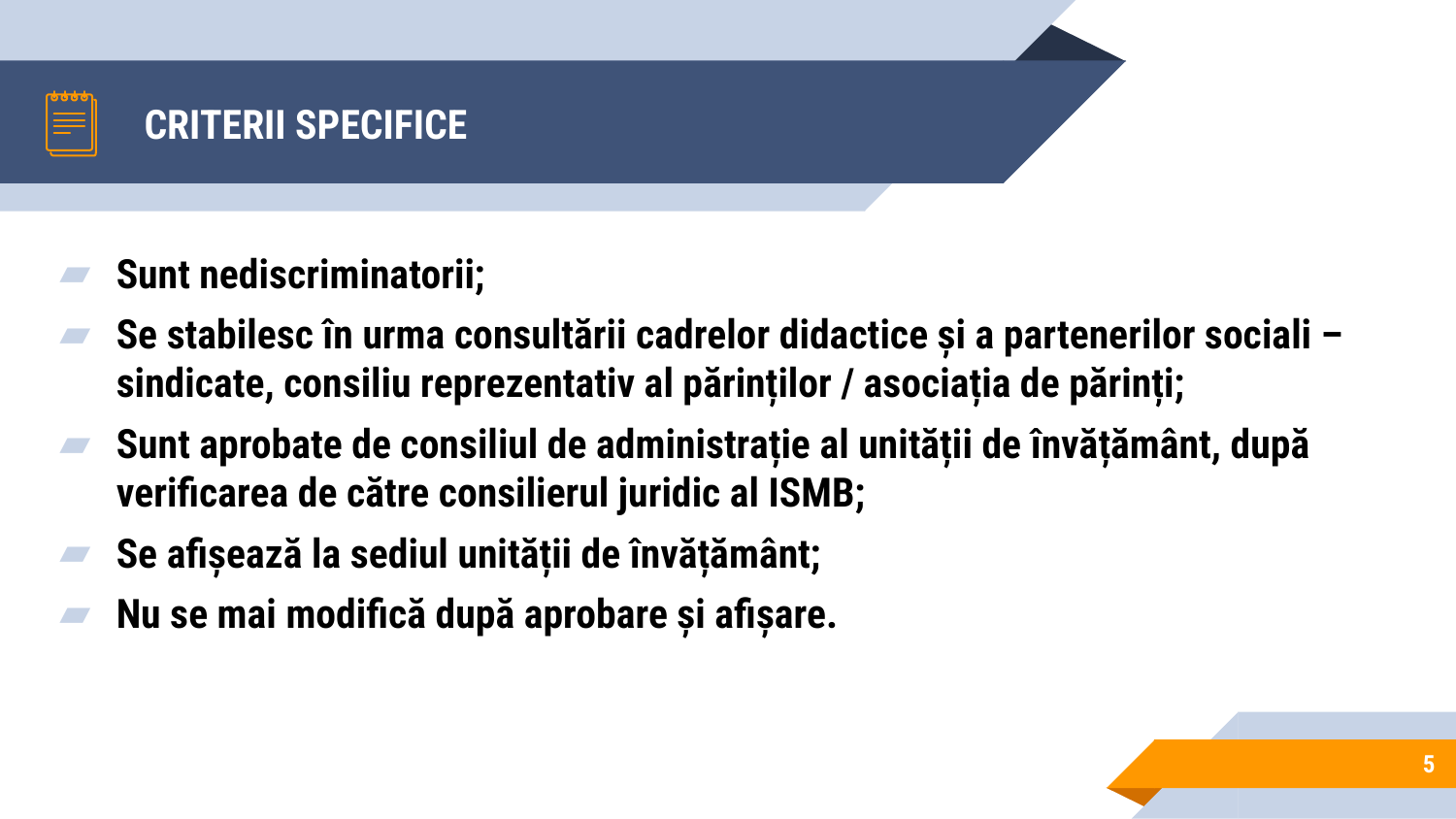

# CRITERII SPECIFICE

Sunt nediscriminatorii;
Se stabilesc în urma consultării cadrelor didactice și a partenerilor sociali – sindicate, consiliu reprezentativ al părinților / asociația de părinți;
Sunt aprobate de consiliul de administrație al unității de învățământ, după verificarea de către consilierul juridic al ISMB;
Se afișează la sediul unității de învățământ;
Nu se mai modifică după aprobare și afișare.

5